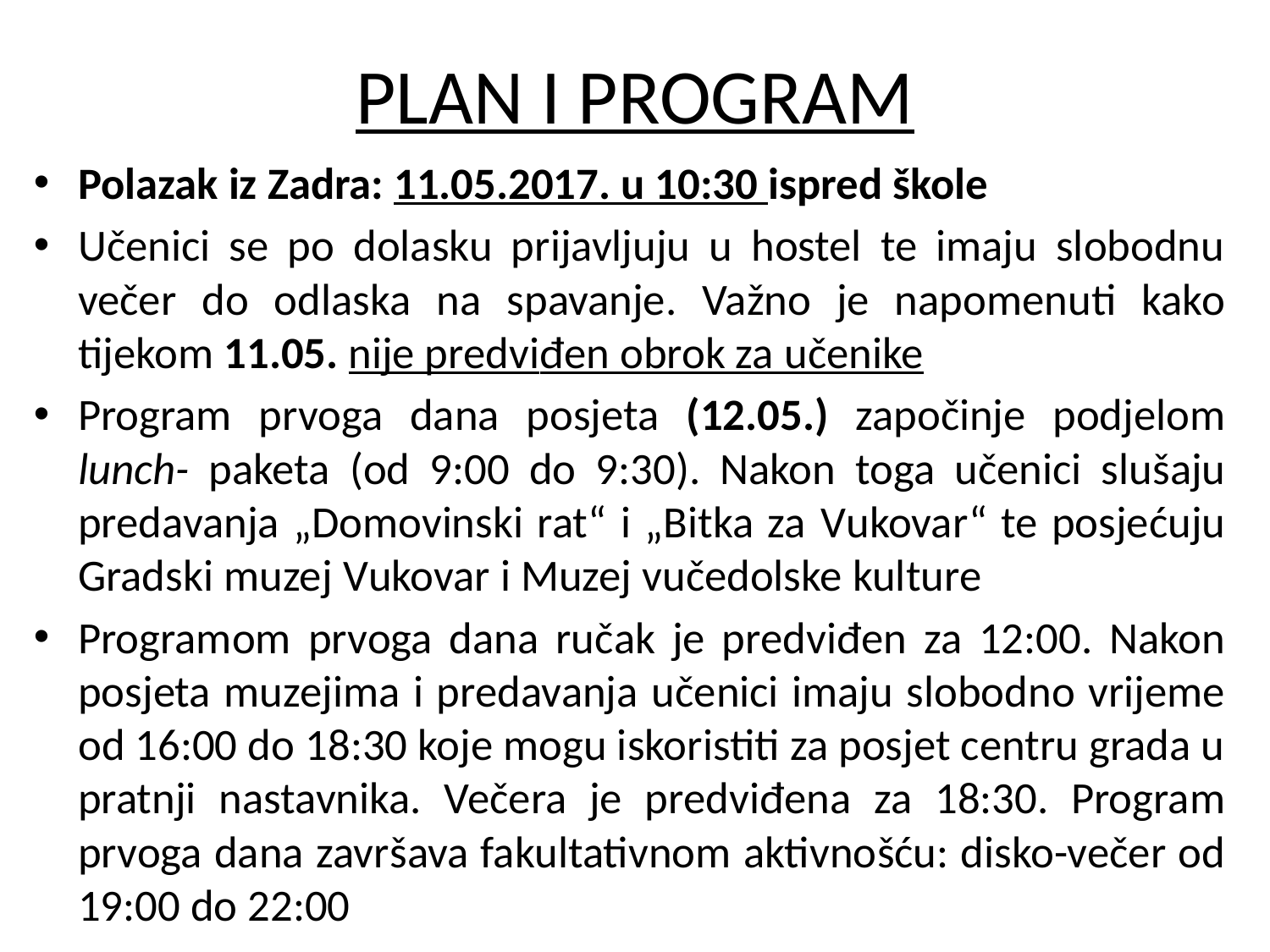

# PLAN I PROGRAM
Polazak iz Zadra: 11.05.2017. u 10:30 ispred škole
Učenici se po dolasku prijavljuju u hostel te imaju slobodnu večer do odlaska na spavanje. Važno je napomenuti kako tijekom 11.05. nije predviđen obrok za učenike
Program prvoga dana posjeta (12.05.) započinje podjelom lunch- paketa (od 9:00 do 9:30). Nakon toga učenici slušaju predavanja „Domovinski rat“ i „Bitka za Vukovar“ te posjećuju Gradski muzej Vukovar i Muzej vučedolske kulture
Programom prvoga dana ručak je predviđen za 12:00. Nakon posjeta muzejima i predavanja učenici imaju slobodno vrijeme od 16:00 do 18:30 koje mogu iskoristiti za posjet centru grada u pratnji nastavnika. Večera je predviđena za 18:30. Program prvoga dana završava fakultativnom aktivnošću: disko-večer od 19:00 do 22:00